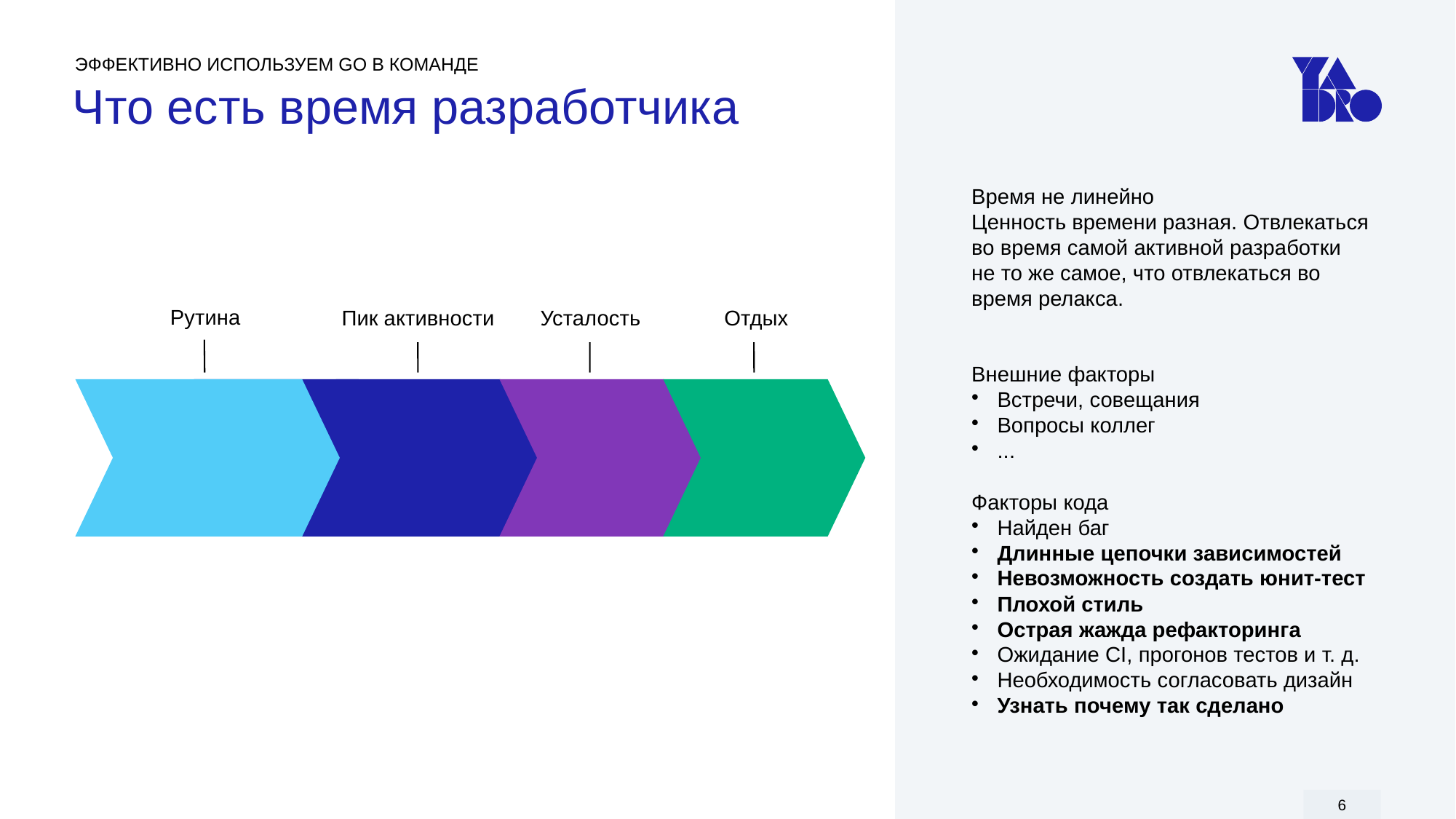

ЭФФЕКТИВНО ИСПОЛЬЗУЕМ GO В КОМАНДЕ
Что есть время разработчика
Время не линейно
Ценность времени разная. Отвлекаться
во время самой активной разработки
не то же самое, что отвлекаться во время релакса.

Рутина
Пик активности
Усталость
Отдых

Внешние факторы
Встречи, совещания
Вопросы коллег
...

Факторы кода
Найден баг
Длинные цепочки зависимостей
Невозможность создать юнит-тест
Плохой стиль
Острая жажда рефакторинга
Ожидание CI, прогонов тестов и т. д.
Необходимость согласовать дизайн
Узнать почему так сделано